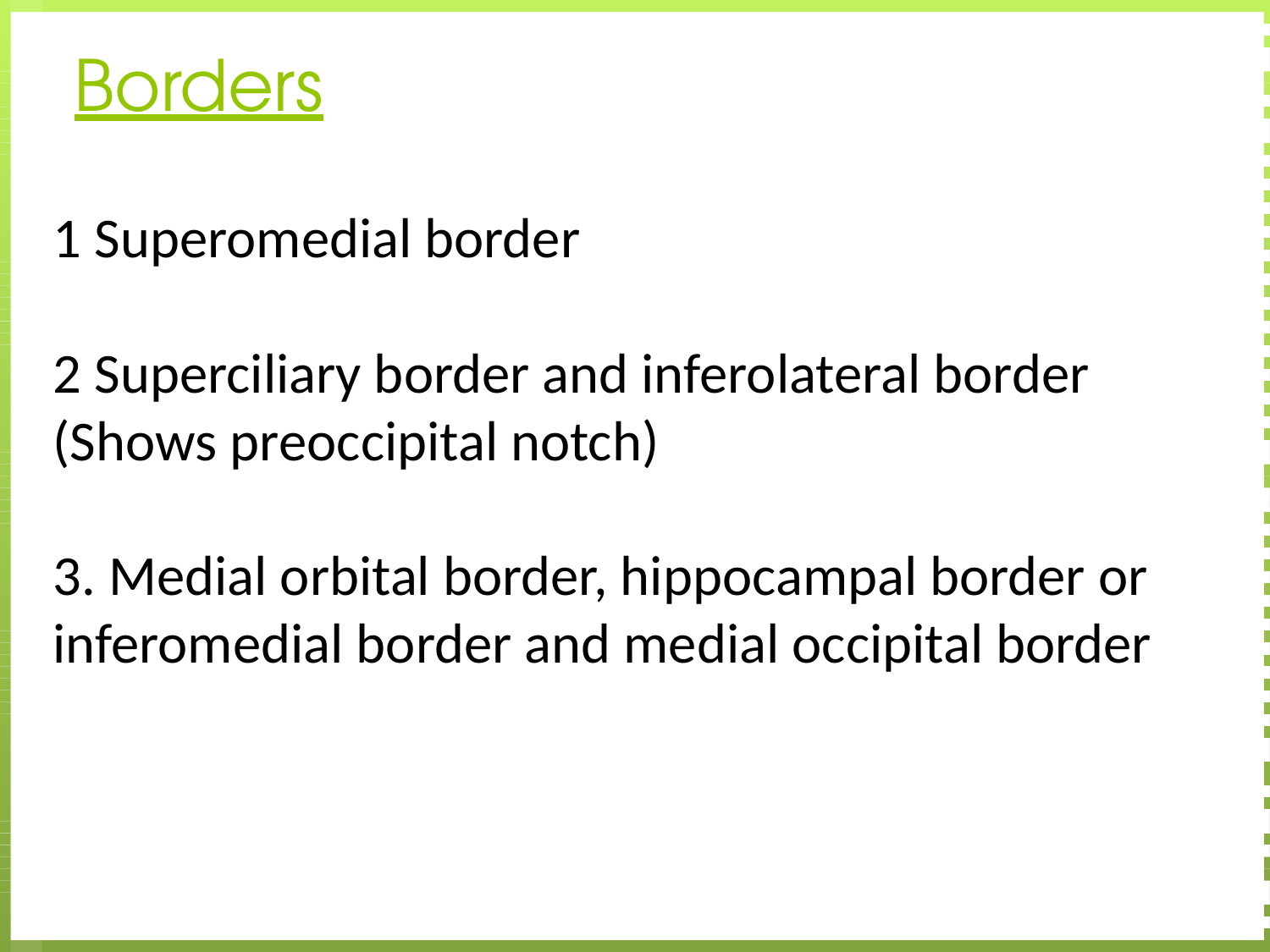

# Borders
1 Superomedial border

2 Superciliary border and inferolateral border (Shows preoccipital notch)

3. Medial orbital border, hippocampal border or inferomedial border and medial occipital border